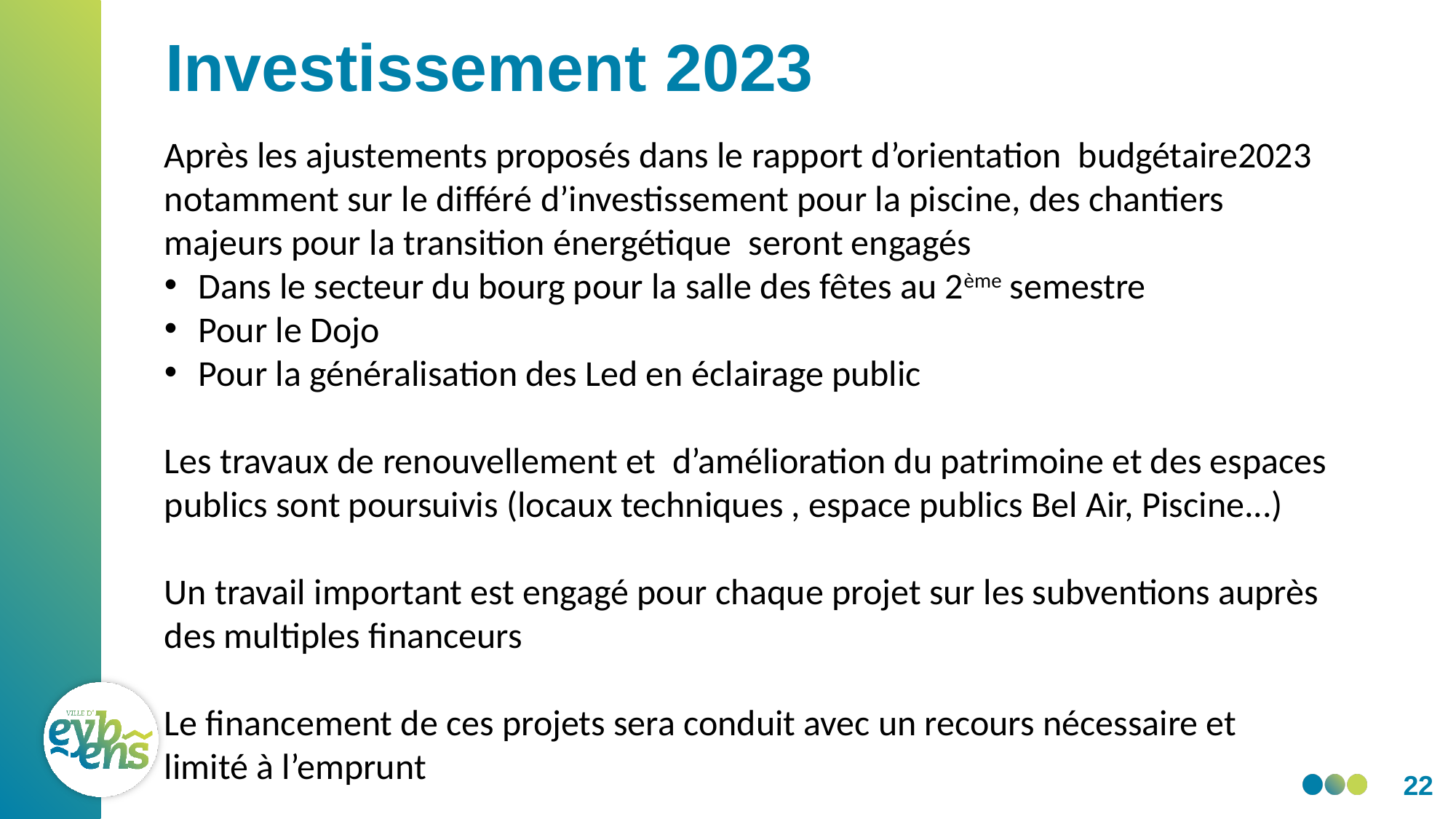

# Investissement 2023
Après les ajustements proposés dans le rapport d’orientation  budgétaire2023 notamment sur le différé d’investissement pour la piscine, des chantiers majeurs pour la transition énergétique  seront engagés
Dans le secteur du bourg pour la salle des fêtes au 2ème semestre
Pour le Dojo
Pour la généralisation des Led en éclairage public

Les travaux de renouvellement et  d’amélioration du patrimoine et des espaces publics sont poursuivis (locaux techniques , espace publics Bel Air, Piscine...)

Un travail important est engagé pour chaque projet sur les subventions auprès des multiples financeurs

Le financement de ces projets sera conduit avec un recours nécessaire et  limité à l’emprunt